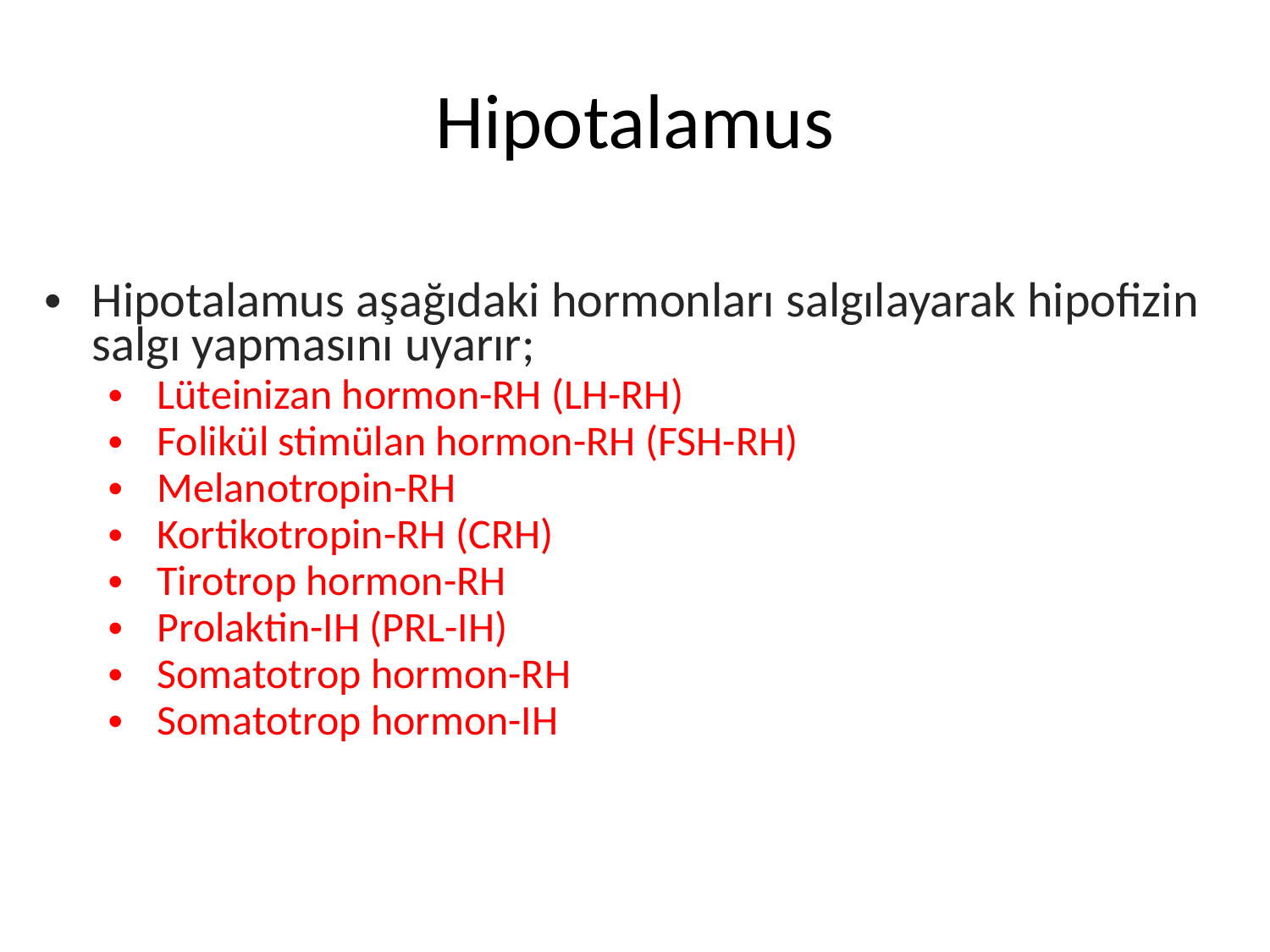

# Hipotalamus
Hipotalamus aşağıdaki hormonları salgılayarak hipofizin salgı yapmasını uyarır;
 Lüteinizan hormon-RH (LH-RH)
 Folikül stimülan hormon-RH (FSH-RH)
 Melanotropin-RH
 Kortikotropin-RH (CRH)
 Tirotrop hormon-RH
 Prolaktin-IH (PRL-IH)
 Somatotrop hormon-RH
 Somatotrop hormon-IH